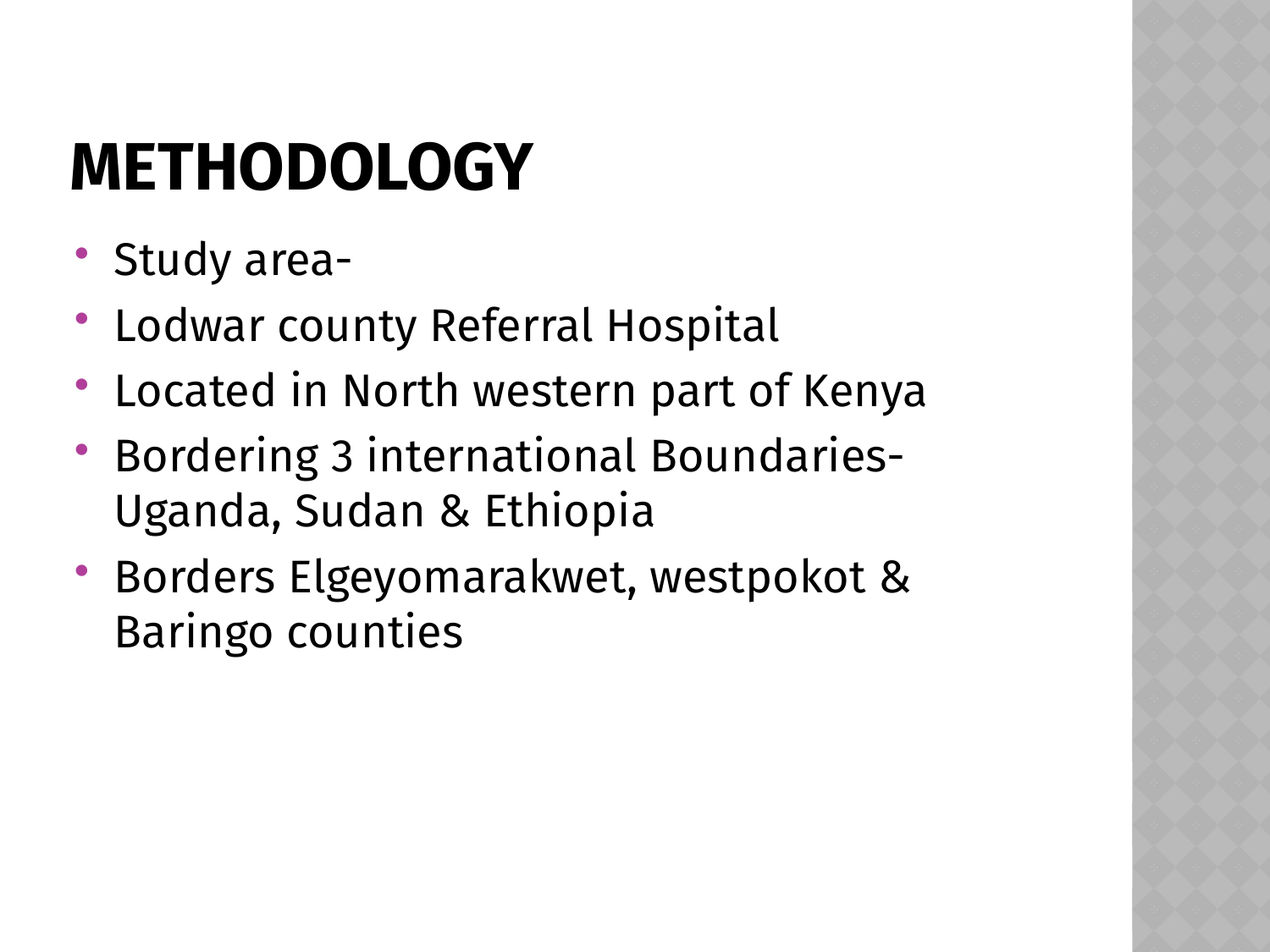

# Methodology
Study area-
Lodwar county Referral Hospital
Located in North western part of Kenya
Bordering 3 international Boundaries- Uganda, Sudan & Ethiopia
Borders Elgeyomarakwet, westpokot & Baringo counties